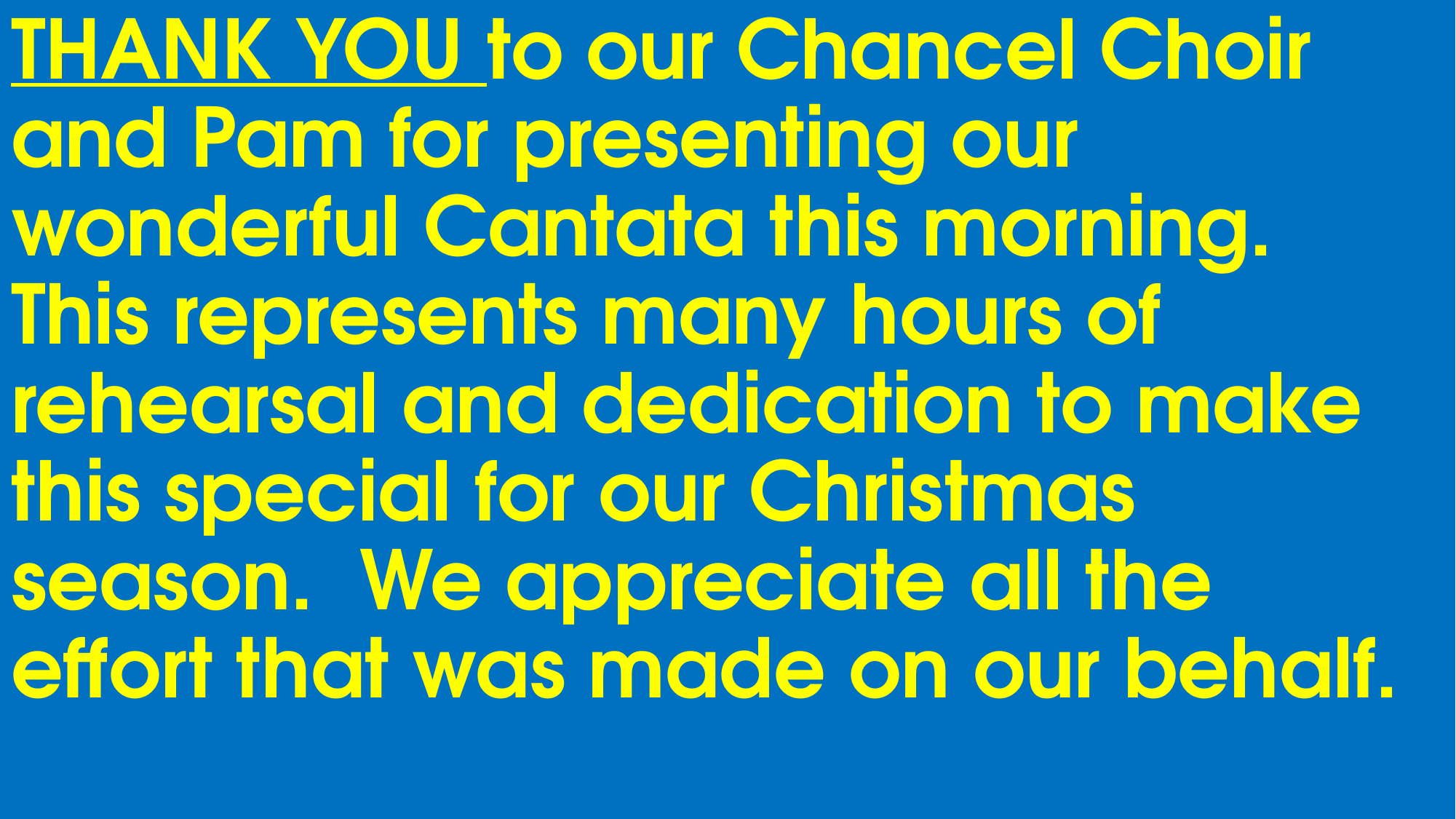

# THANK YOU to our Chancel Choir and Pam for presenting our wonderful Cantata this morning.  This represents many hours of rehearsal and dedication to make this special for our Christmas season.  We appreciate all the effort that was made on our behalf.